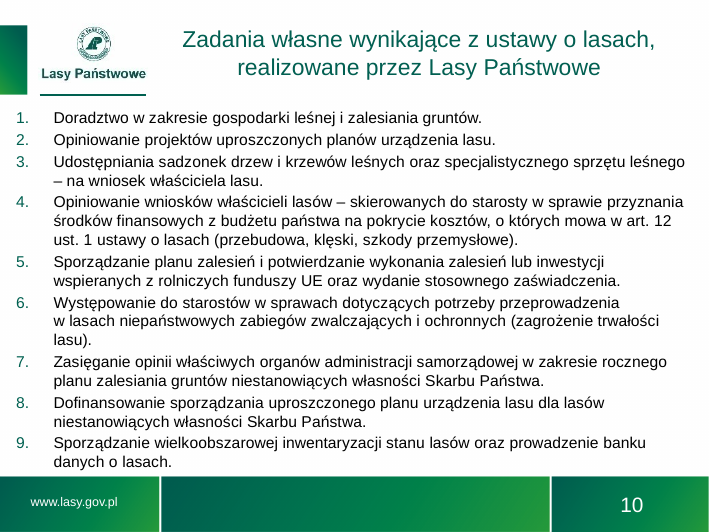

# Zadania własne wynikające z ustawy o lasach, realizowane przez Lasy Państwowe
Doradztwo w zakresie gospodarki leśnej i zalesiania gruntów.
Opiniowanie projektów uproszczonych planów urządzenia lasu.
Udostępniania sadzonek drzew i krzewów leśnych oraz specjalistycznego sprzętu leśnego – na wniosek właściciela lasu.
Opiniowanie wniosków właścicieli lasów – skierowanych do starosty w sprawie przyznania środków finansowych z budżetu państwa na pokrycie kosztów, o których mowa w art. 12 ust. 1 ustawy o lasach (przebudowa, klęski, szkody przemysłowe).
Sporządzanie planu zalesień i potwierdzanie wykonania zalesień lub inwestycji wspieranych z rolniczych funduszy UE oraz wydanie stosownego zaświadczenia.
Występowanie do starostów w sprawach dotyczących potrzeby przeprowadzenia                 w lasach niepaństwowych zabiegów zwalczających i ochronnych (zagrożenie trwałości lasu).
Zasięganie opinii właściwych organów administracji samorządowej w zakresie rocznego planu zalesiania gruntów niestanowiących własności Skarbu Państwa.
Dofinansowanie sporządzania uproszczonego planu urządzenia lasu dla lasów niestanowiących własności Skarbu Państwa.
Sporządzanie wielkoobszarowej inwentaryzacji stanu lasów oraz prowadzenie banku danych o lasach.